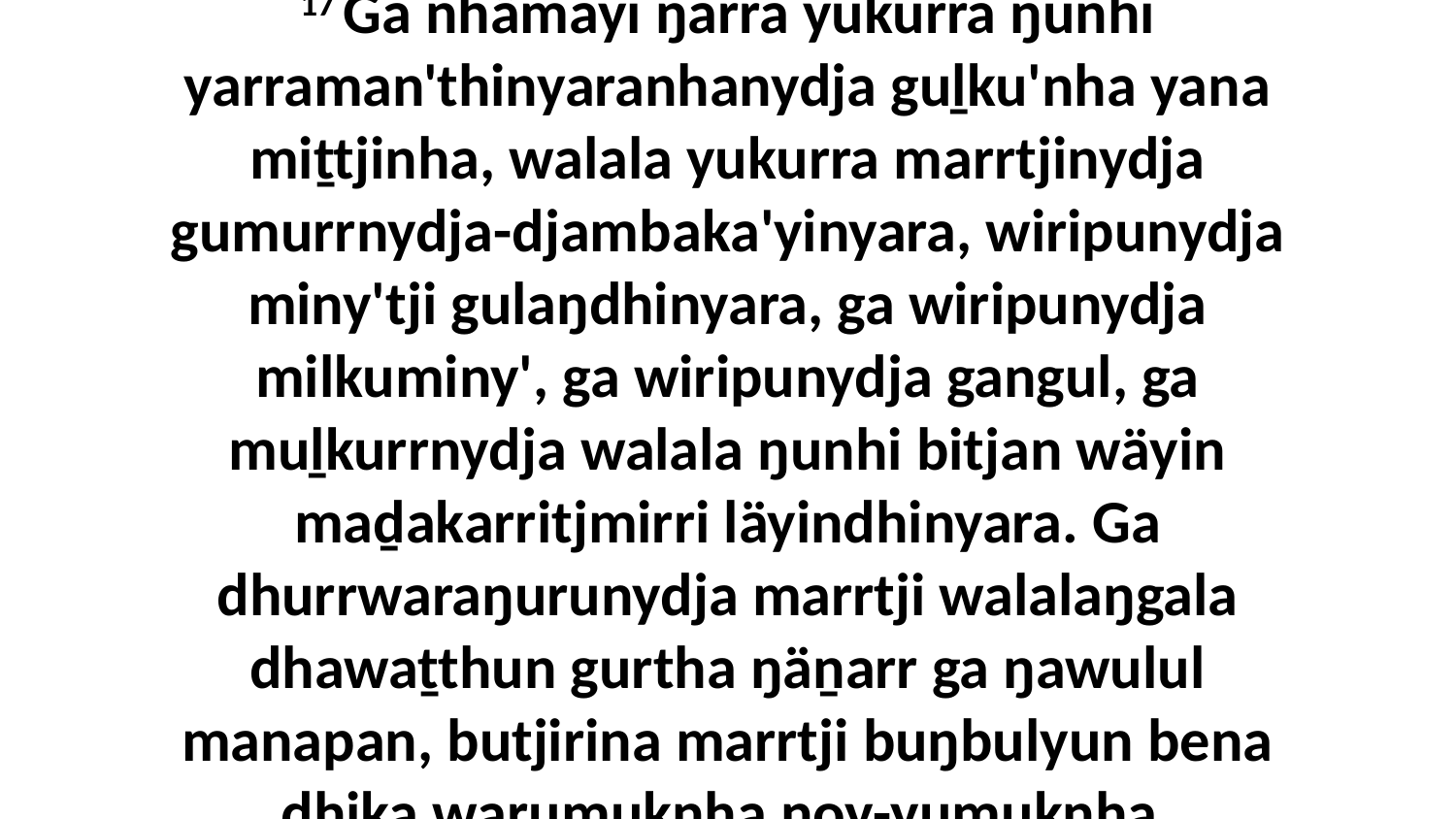

17 Ga nhämayi ŋarra yukurra ŋunhi yarraman'thinyaranhanydja guḻku'nha yana miṯtjinha, walala yukurra marrtjinydja gumurrnydja-djambaka'yinyara, wiripunydja miny'tji gulaŋdhinyara, ga wiripunydja milkuminy', ga wiripunydja gangul, ga muḻkurrnydja walala ŋunhi bitjan wäyin maḏakarritjmirri läyindhinyara. Ga dhurrwaraŋurunydja marrtji walalaŋgala dhawaṯthun gurtha ŋäṉarr ga ŋawulul manapan, butjirina marrtji buŋbulyun bena dhika warumuknha ŋoy-yumuknha.